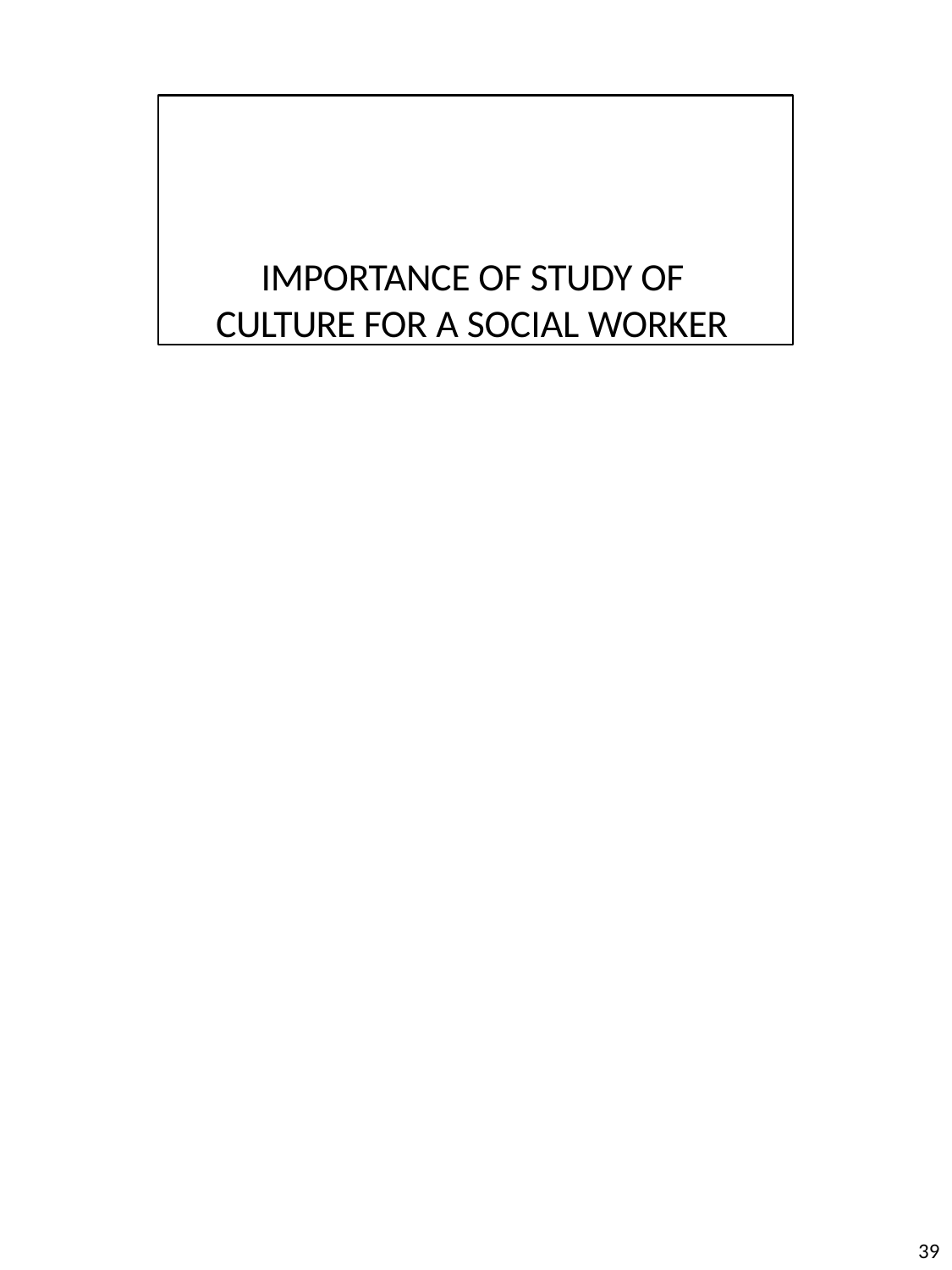

IMPORTANCE OF STUDY OF  CULTURE FOR A SOCIAL WORKER
39